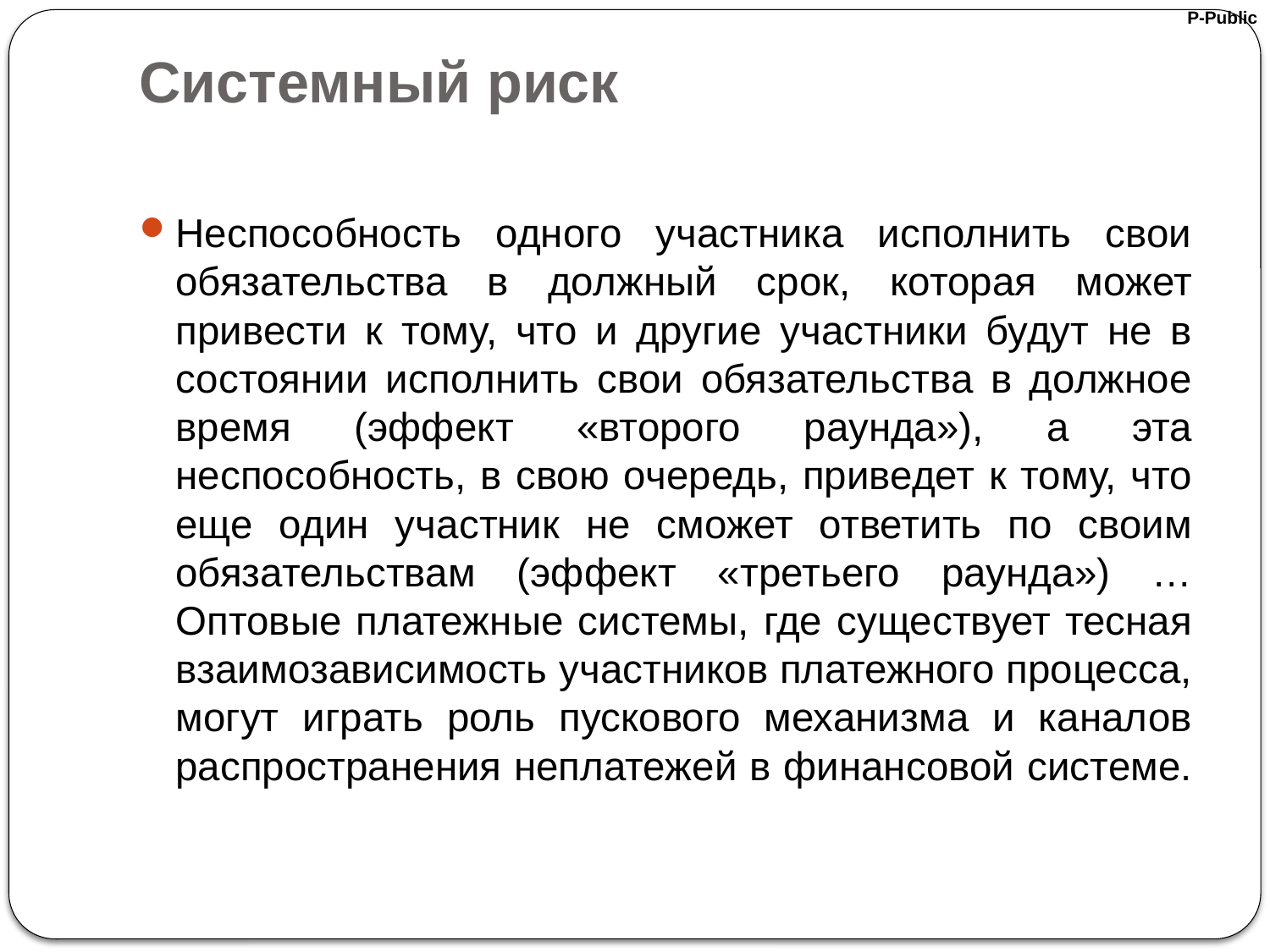

# Системный риск
Неспособность одного участника исполнить свои обязательства в должный срок, которая может привести к тому, что и другие участники будут не в состоянии исполнить свои обязательства в должное время (эффект «второго раунда»), а эта неспособность, в свою очередь, приведет к тому, что еще один участник не сможет ответить по своим обязательствам (эффект «третьего раунда») … Оптовые платежные системы, где существует тесная взаимозависимость участников платежного процесса, могут играть роль пускового механизма и каналов распространения неплатежей в финансовой системе.